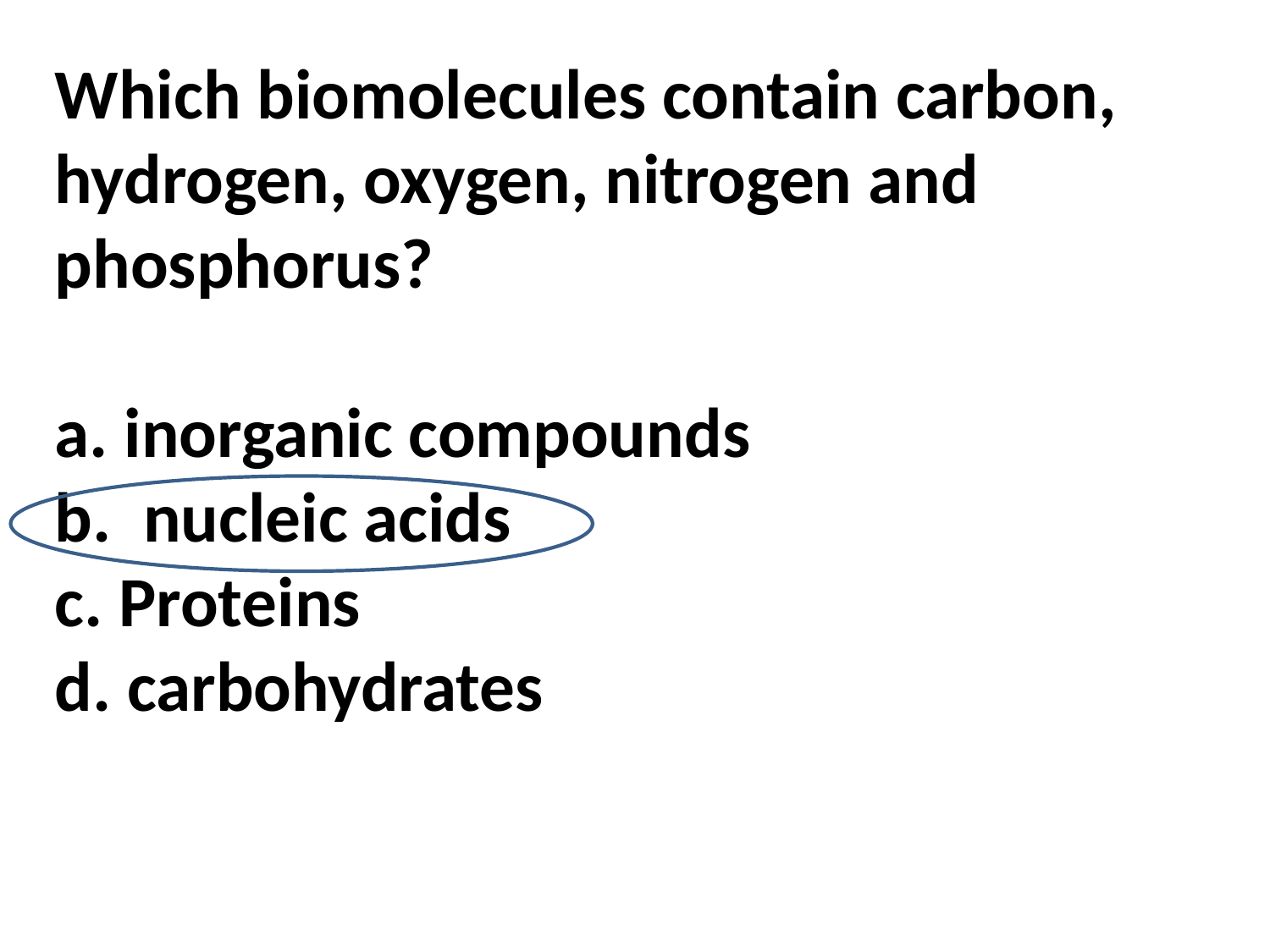

Which biomolecules contain carbon, hydrogen, oxygen, nitrogen and phosphorus?

a. inorganic compounds
b.  nucleic acids
c. Proteins
d. carbohydrates